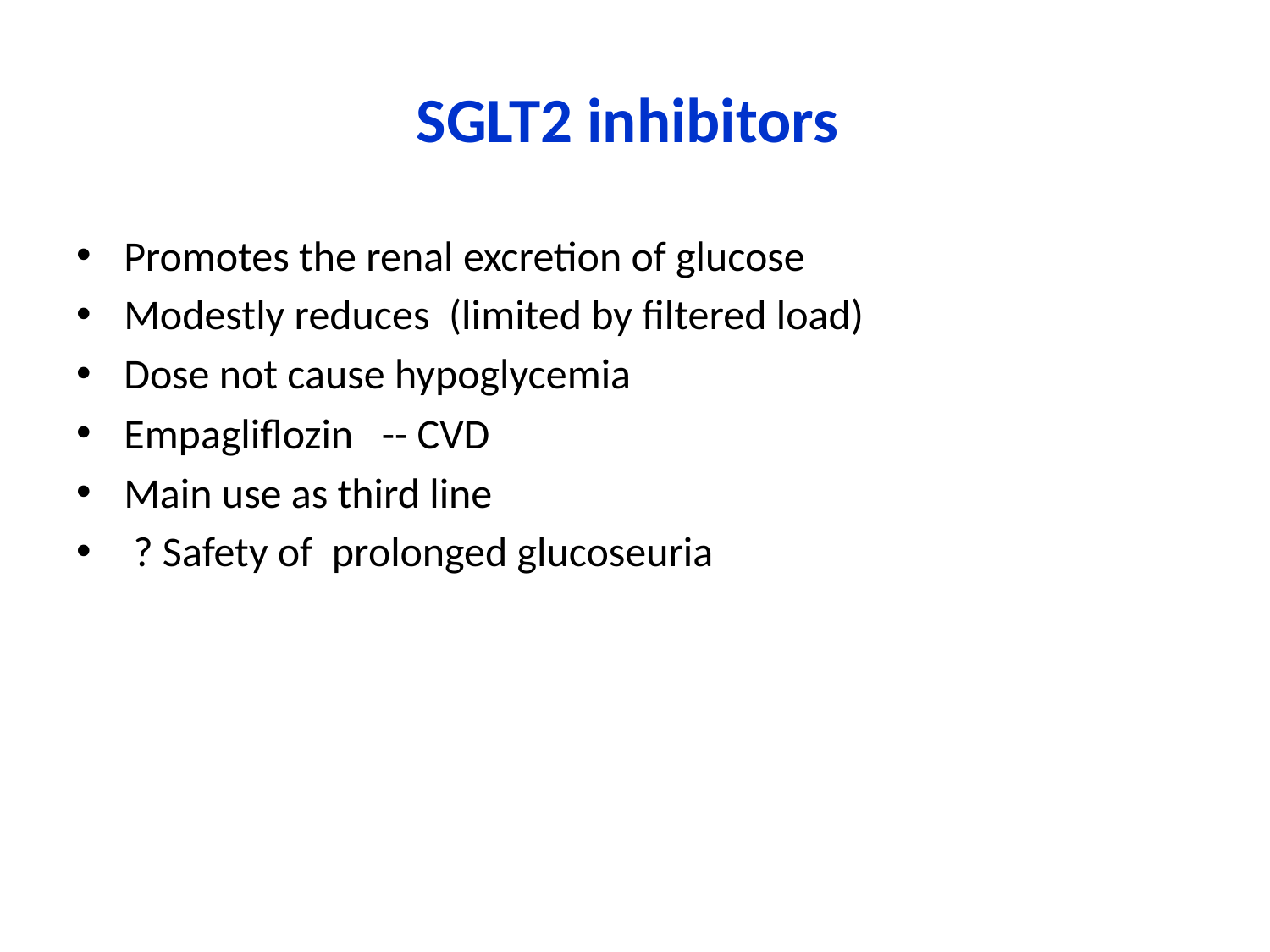

# SGLT2 inhibitors
Promotes the renal excretion of glucose
Modestly reduces  (limited by filtered load)
Dose not cause hypoglycemia
Empagliflozin   -- CVD
Main use as third line
 ? Safety of  prolonged glucoseuria